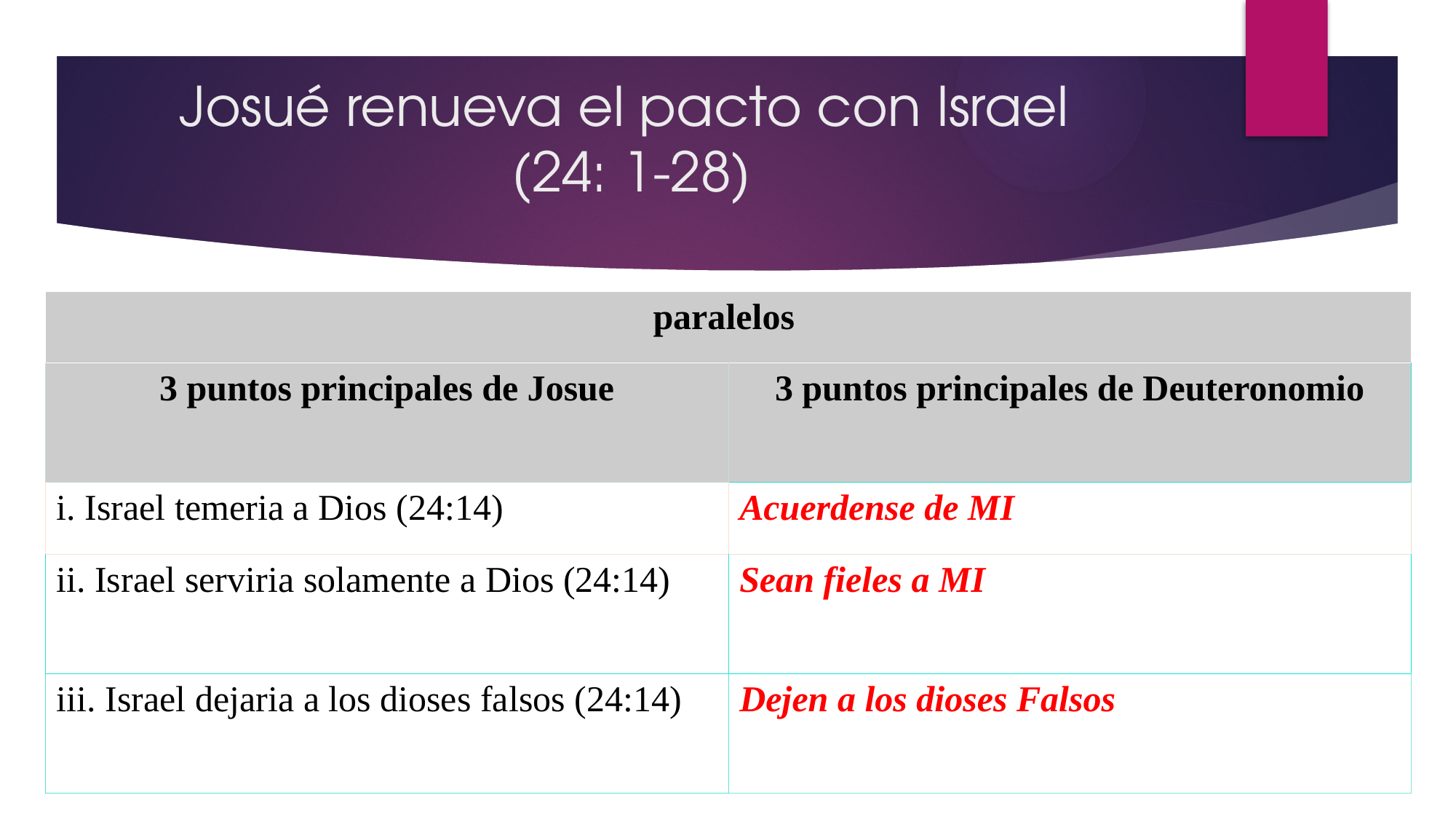

# Josué renueva el pacto con Israel (24: 1-28)
| paralelos |  |
| --- | --- |
| 3 puntos principales de Josue | 3 puntos principales de Deuteronomio |
| i. Israel temeria a Dios (24:14) | Acuerdense de MI |
| ii. Israel serviria solamente a Dios (24:14) | Sean fieles a MI |
| iii. Israel dejaria a los dioses falsos (24:14) | Dejen a los dioses Falsos |